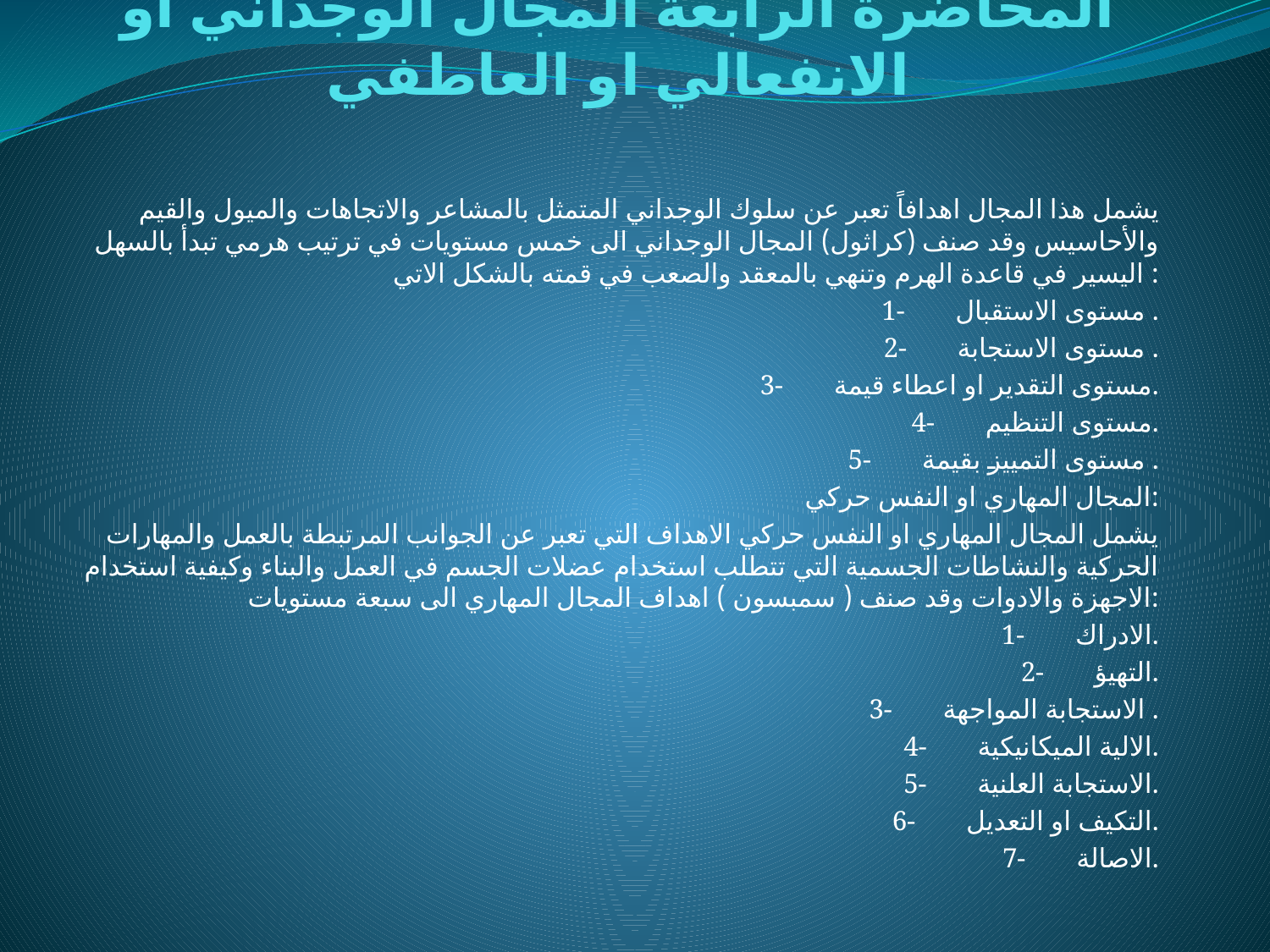

# المحاضرة الرابعة المجال الوجداني او الانفعالي او العاطفي
يشمل هذا المجال اهدافاً تعبر عن سلوك الوجداني المتمثل بالمشاعر والاتجاهات والميول والقيم والأحاسيس وقد صنف (كراثول) المجال الوجداني الى خمس مستويات في ترتيب هرمي تبدأ بالسهل اليسير في قاعدة الهرم وتنهي بالمعقد والصعب في قمته بالشكل الاتي :
1-	مستوى الاستقبال .
2-	مستوى الاستجابة .
3-	مستوى التقدير او اعطاء قيمة.
4-	مستوى التنظيم.
5-	مستوى التمييز بقيمة .
المجال المهاري او النفس حركي:
يشمل المجال المهاري او النفس حركي الاهداف التي تعبر عن الجوانب المرتبطة بالعمل والمهارات الحركية والنشاطات الجسمية التي تتطلب استخدام عضلات الجسم في العمل والبناء وكيفية استخدام الاجهزة والادوات وقد صنف ( سمبسون ) اهداف المجال المهاري الى سبعة مستويات:
1-	الادراك.
2-	التهيؤ.
3-	الاستجابة المواجهة .
4-	الالية الميكانيكية.
5-	الاستجابة العلنية.
6-	التكيف او التعديل.
7-	الاصالة.